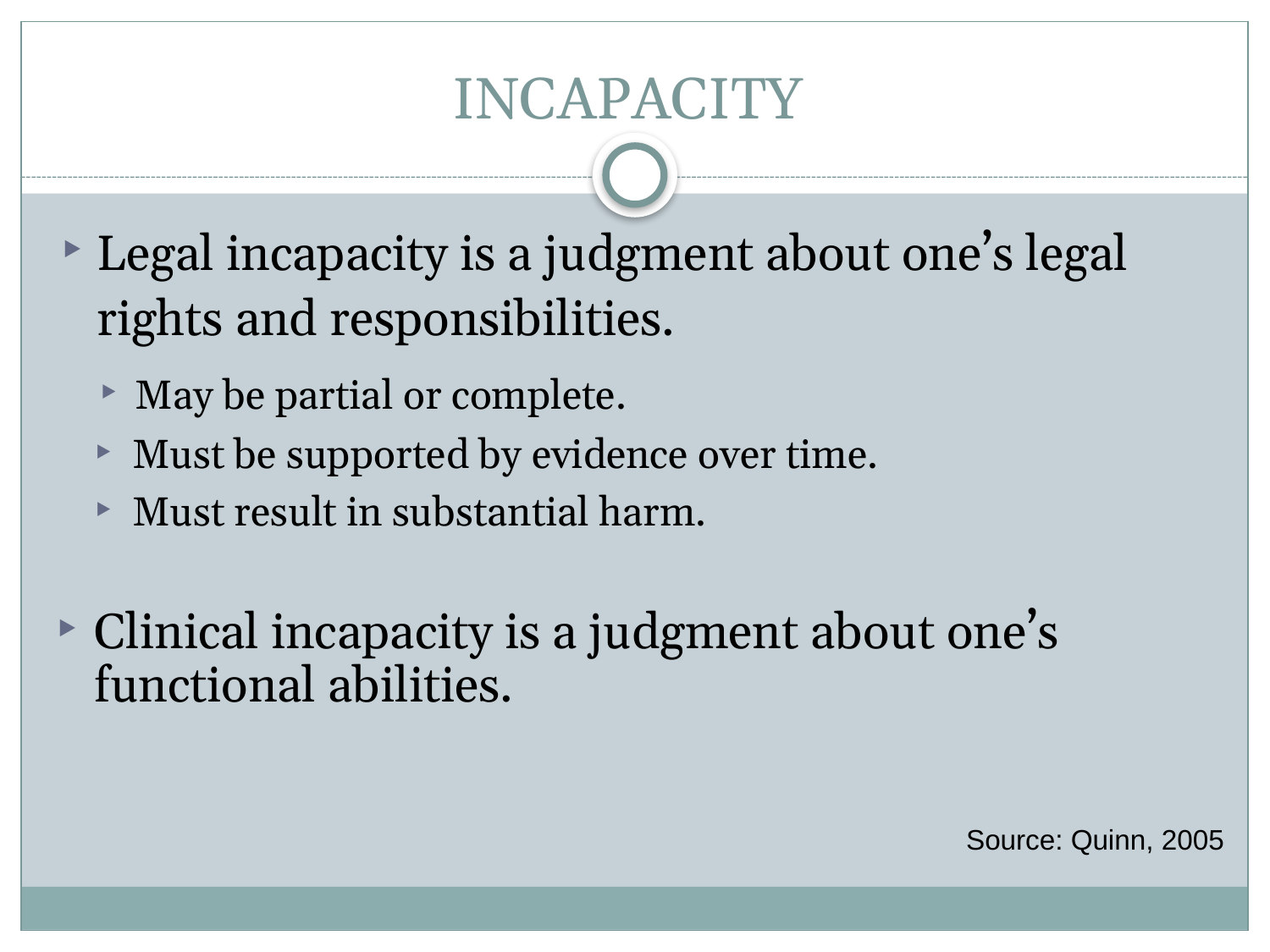

# INCAPACITY
Legal incapacity is a judgment about one’s legal rights and responsibilities.
May be partial or complete.
Must be supported by evidence over time.
Must result in substantial harm.

Clinical incapacity is a judgment about one’s functional abilities.
Source: Quinn, 2005